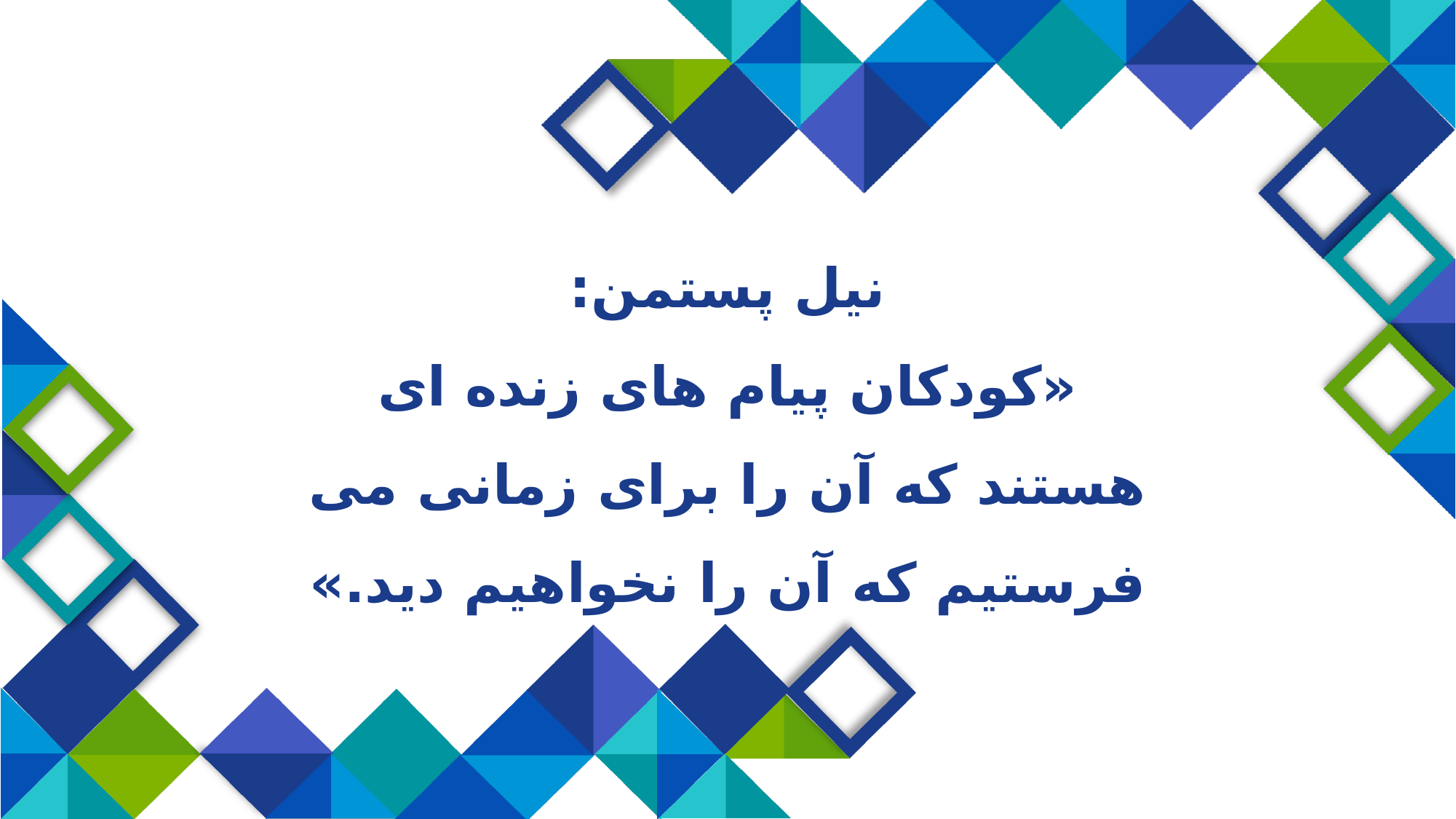

نیل پستمن:
«کودکان پیام های زنده ای هستند که آن را برای زمانی می فرستیم که آن را نخواهیم دید.»